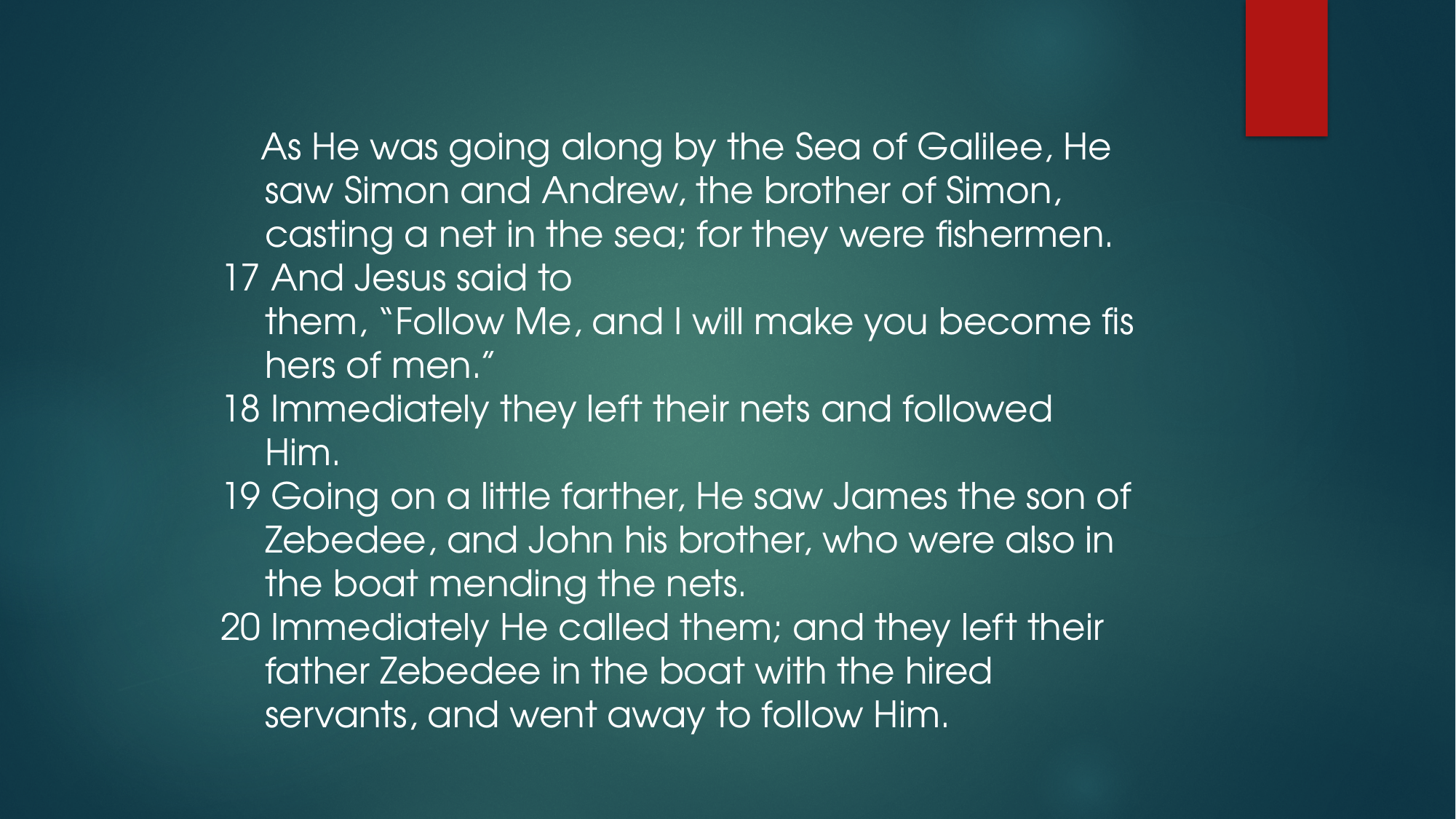

As He was going along by the Sea of Galilee, He saw Simon and Andrew, the brother of Simon, casting a net in the sea; for they were fishermen.
 17 And Jesus said to   them, “Follow Me, and I will make you become fishers of men.”
 18 Immediately they left their nets and followed Him.
 19 Going on a little farther, He saw James the son of Zebedee, and John his brother, who were also in the boat mending the nets.
 20 Immediately He called them; and they left their father Zebedee in the boat with the hired servants, and went away to follow Him.